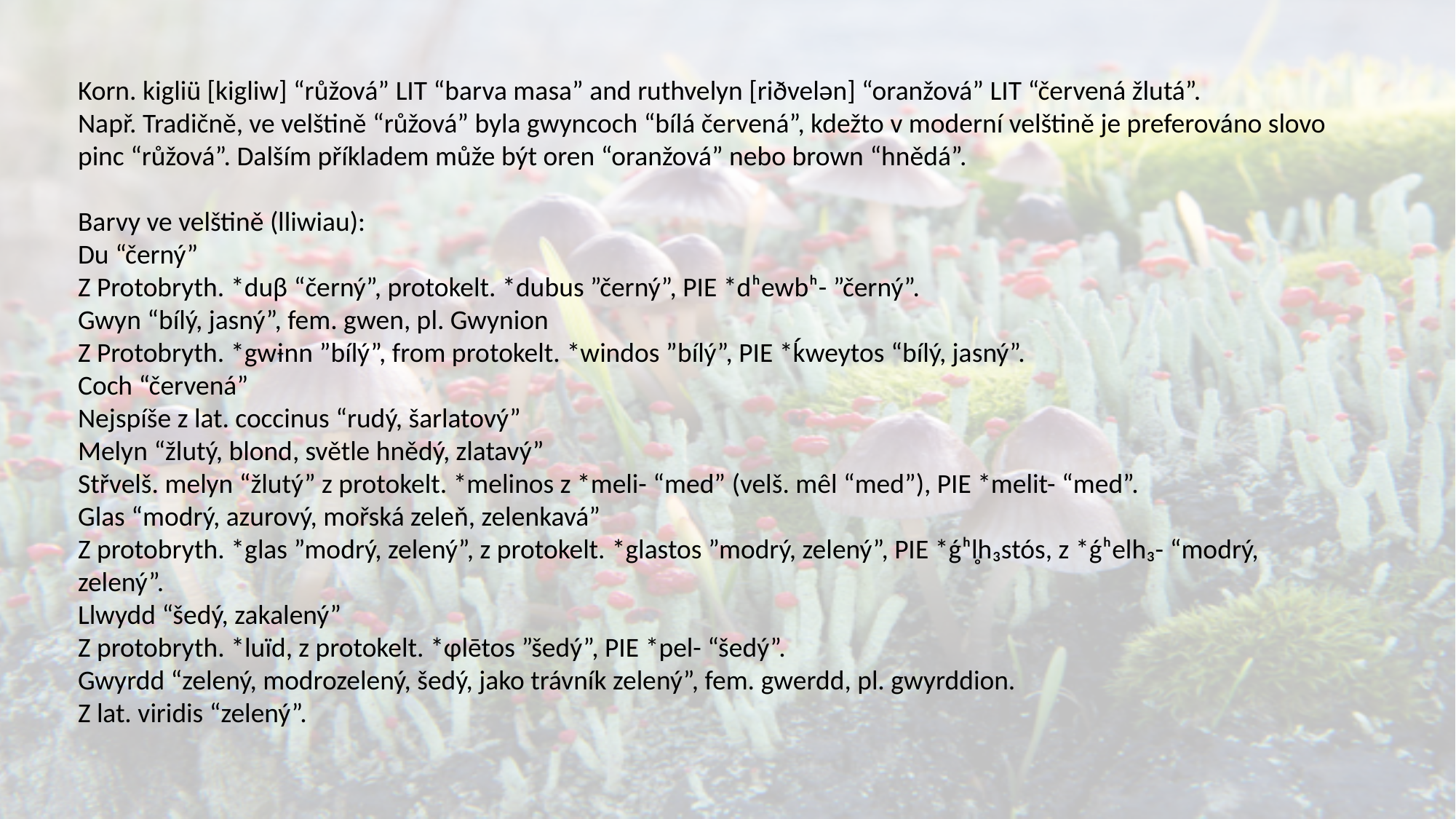

Korn. kigliü [kigliw] “růžová” LIT “barva masa” and ruthvelyn [riðvelǝn] “oranžová” LIT “červená žlutá”.
Např. Tradičně, ve velštině “růžová” byla gwyncoch “bílá červená”, kdežto v moderní velštině je preferováno slovo pinc “růžová”. Dalším příkladem může být oren “oranžová” nebo brown “hnědá”.

Barvy ve velštině (lliwiau):
Du “černý”
Z Protobryth. *duβ “černý”, protokelt. *dubus ”černý”, PIE *dʰewbʰ- ”černý”.
Gwyn “bílý, jasný”, fem. gwen, pl. Gwynion
Z Protobryth. *gwɨnn ”bílý”, from protokelt. *windos ”bílý”, PIE *ḱweytos “bílý, jasný”.
Coch “červená”
Nejspíše z lat. coccinus “rudý, šarlatový”
Melyn “žlutý, blond, světle hnědý, zlatavý”
Střvelš. melyn “žlutý” z protokelt. *melinos z *meli- “med” (velš. mêl “med”), PIE *melit- “med”.
Glas “modrý, azurový, mořská zeleň, zelenkavá”
Z protobryth. *glas ”modrý, zelený”, z protokelt. *glastos ”modrý, zelený”, PIE *ǵʰl̥h₃stós, z *ǵʰelh₃- “modrý, zelený”.
Llwydd “šedý, zakalený”
Z protobryth. *luïd, z protokelt. *ɸlētos ”šedý”, PIE *pel- “šedý”.
Gwyrdd “zelený, modrozelený, šedý, jako trávník zelený”, fem. gwerdd, pl. gwyrddion.
Z lat. viridis “zelený”.